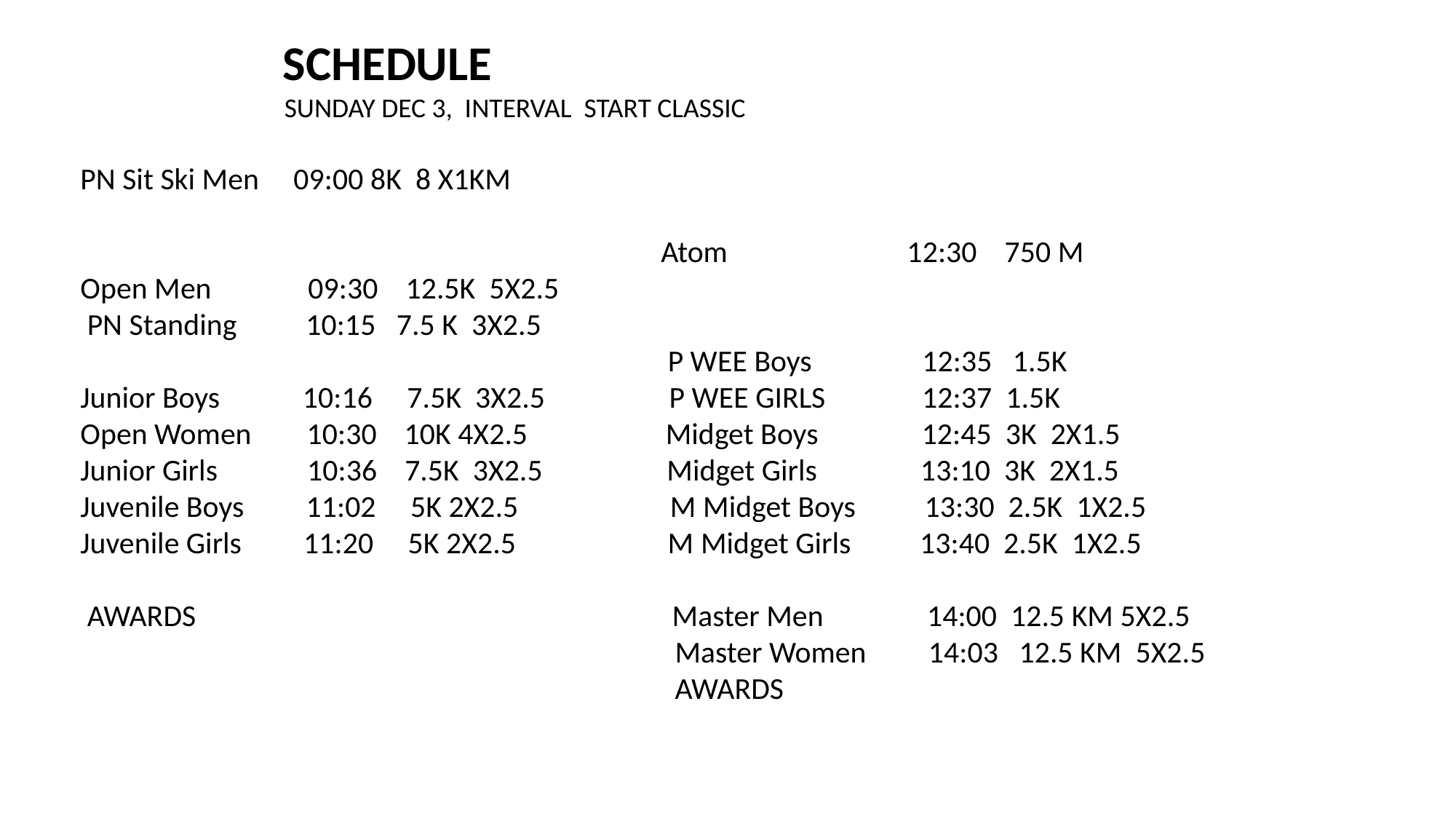

SCHEDULE
                                 SUNDAY DEC 3,  INTERVAL  START CLASSIC

PN Sit Ski Men     09:00 8K  8 X1KM

                                                                                    Atom                          12:30    750 M      		 Open Men              09:30    12.5K  5X2.5
 PN Standing          10:15   7.5 K  3X2.5
                                                                                     P WEE Boys                12:35   1.5K
Junior Boys            10:16     7.5K  3X2.5                  P WEE GIRLS              12:37  1.5K
Open Women        10:30    10K 4X2.5                    Midget Boys               12:45  3K  2X1.5
Junior Girls             10:36    7.5K  3X2.5                  Midget Girls               13:10  3K  2X1.5
Juvenile Boys         11:02     5K 2X2.5                      M Midget Boys          13:30  2.5K  1X2.5
Juvenile Girls         11:20     5K 2X2.5                      M Midget Girls          13:40  2.5K  1X2.5
 AWARDS                                                                     Master Men               14:00  12.5 KM 5X2.5
                                                                                      Master Women         14:03   12.5 KM  5X2.5
                                                                                      AWARDS